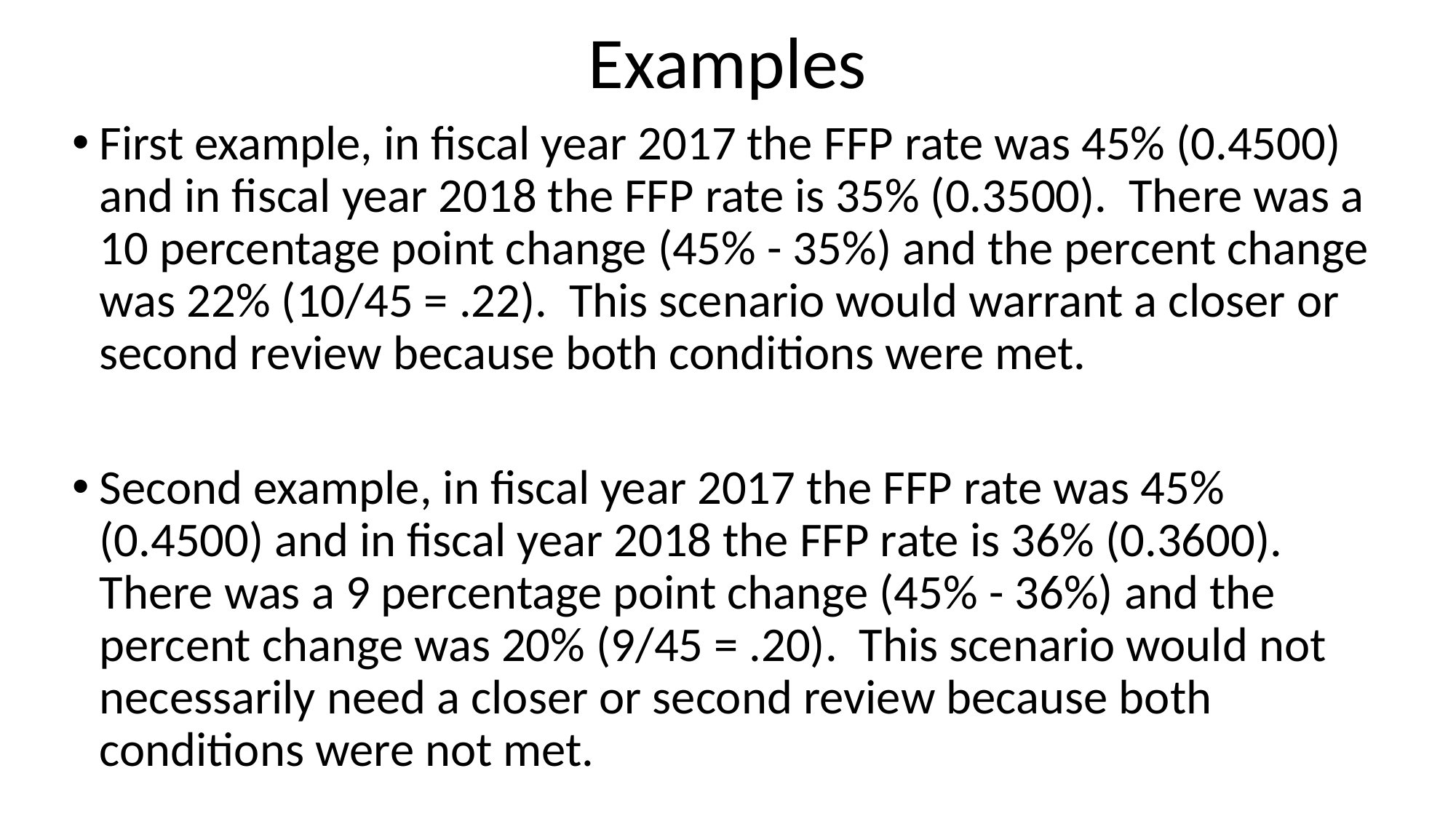

# Examples
First example, in fiscal year 2017 the FFP rate was 45% (0.4500) and in fiscal year 2018 the FFP rate is 35% (0.3500).  There was a 10 percentage point change (45% - 35%) and the percent change was 22% (10/45 = .22).  This scenario would warrant a closer or second review because both conditions were met.

Second example, in fiscal year 2017 the FFP rate was 45% (0.4500) and in fiscal year 2018 the FFP rate is 36% (0.3600).  There was a 9 percentage point change (45% - 36%) and the percent change was 20% (9/45 = .20).  This scenario would not necessarily need a closer or second review because both conditions were not met.